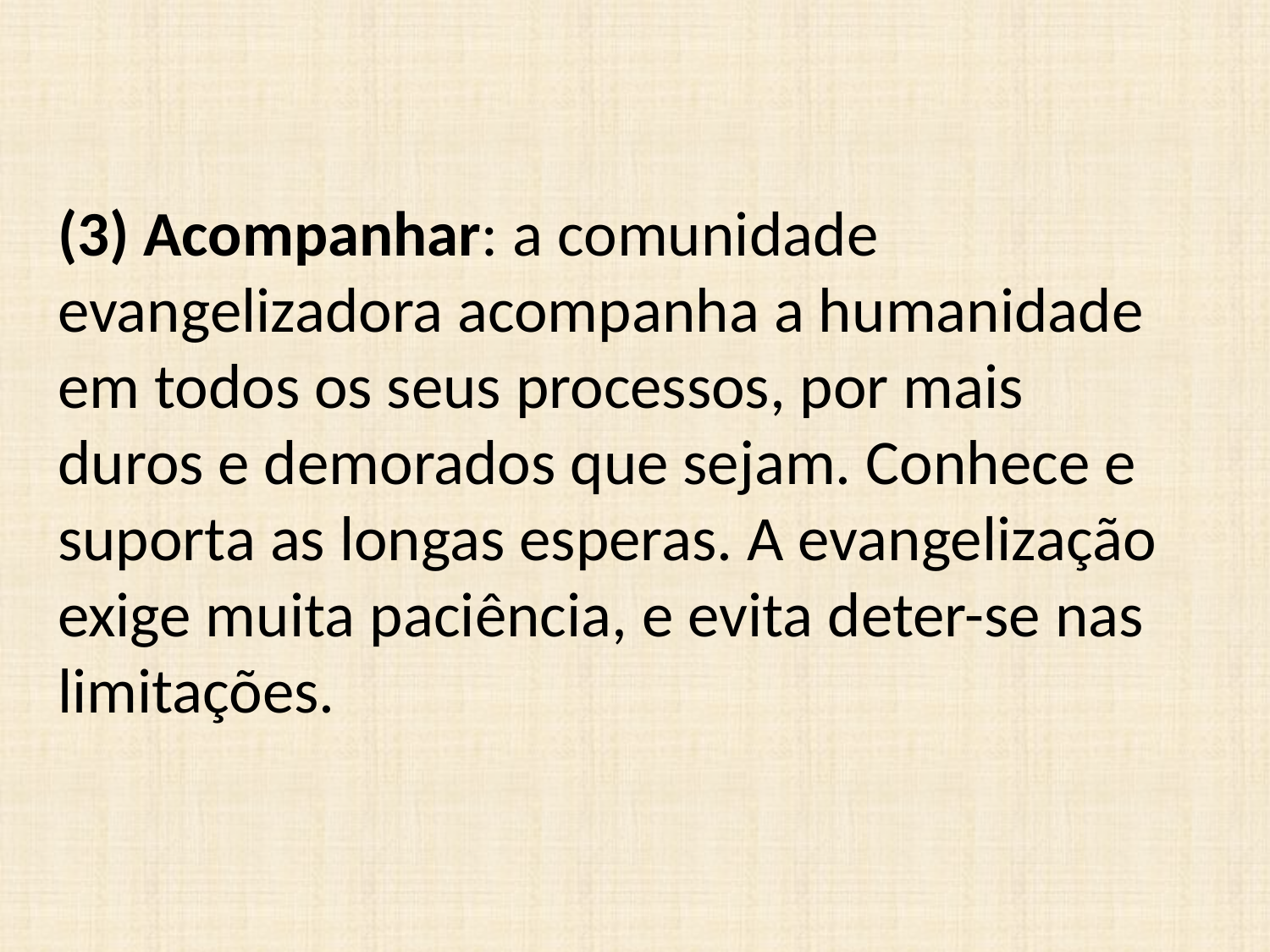

(3) Acompanhar: a comunidade evangelizadora acompanha a humanidade em todos os seus processos, por mais duros e demorados que sejam. Conhece e suporta as longas esperas. A evangelização exige muita paciência, e evita deter-se nas limitações.